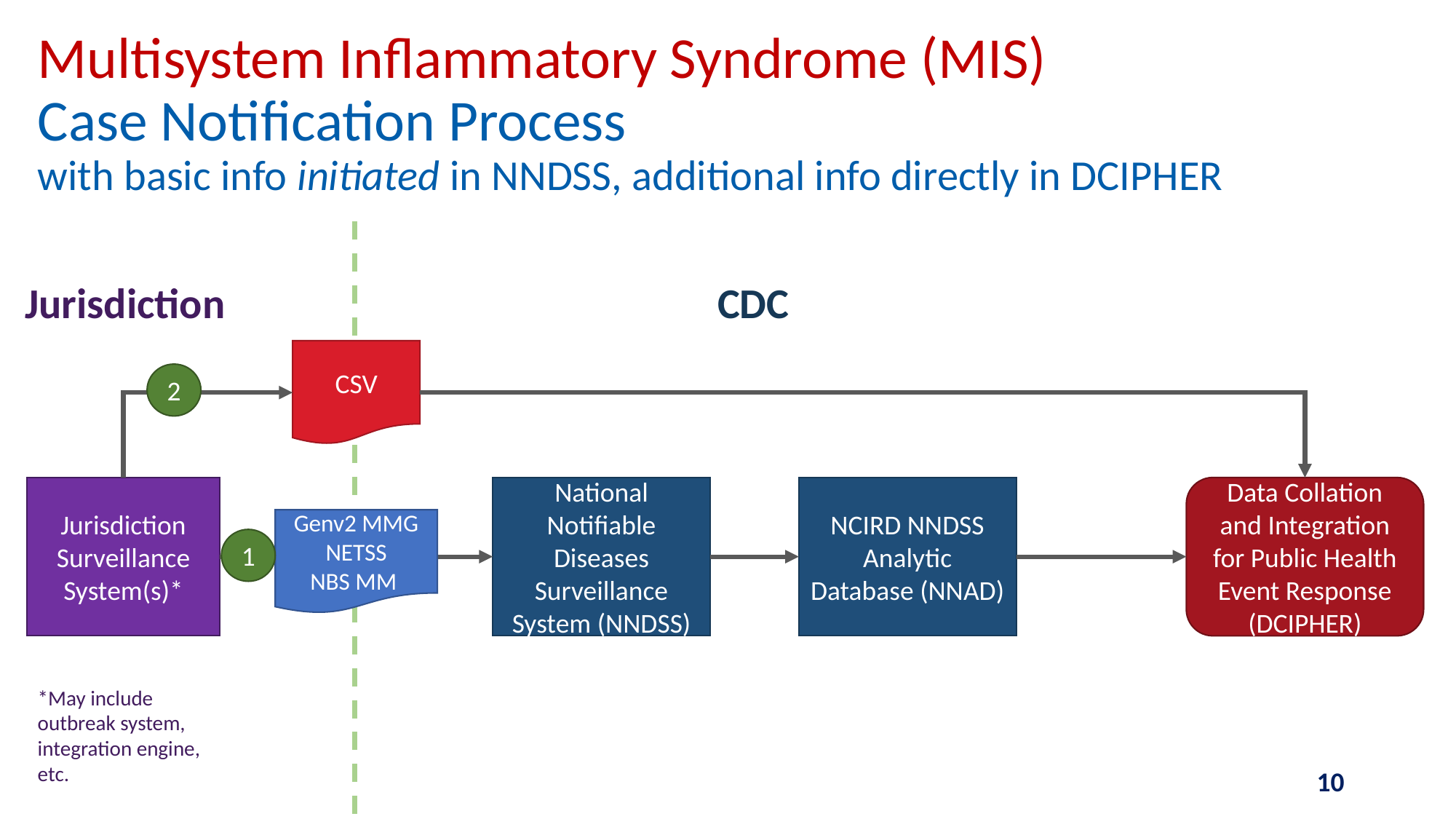

# Multisystem Inflammatory Syndrome (MIS) Case Notification Process with basic info initiated in NNDSS, additional info directly in DCIPHER
Jurisdiction
CDC
CSV
2
Jurisdiction Surveillance System(s)*
National Notifiable Diseases Surveillance System (NNDSS)
NCIRD NNDSS Analytic Database (NNAD)
Data Collation and Integration for Public Health Event Response (DCIPHER)​
Genv2 MMG
NETSS
NBS MM
1
*May include outbreak system, integration engine, etc.
10